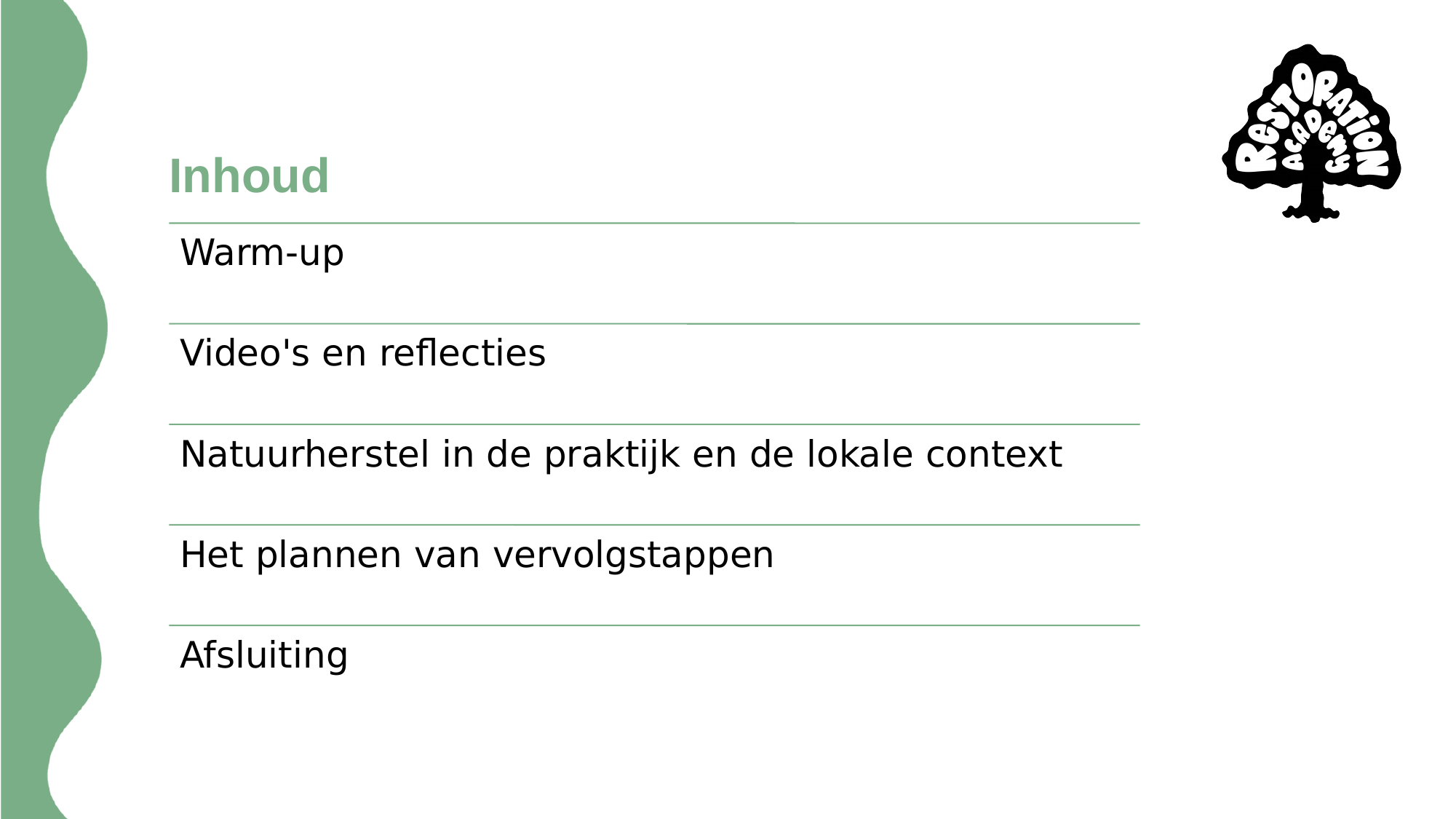

# Inhoud
Warm-up
Video's en reflecties
Natuurherstel in de praktijk en de lokale context
Het plannen van vervolgstappen
Afsluiting